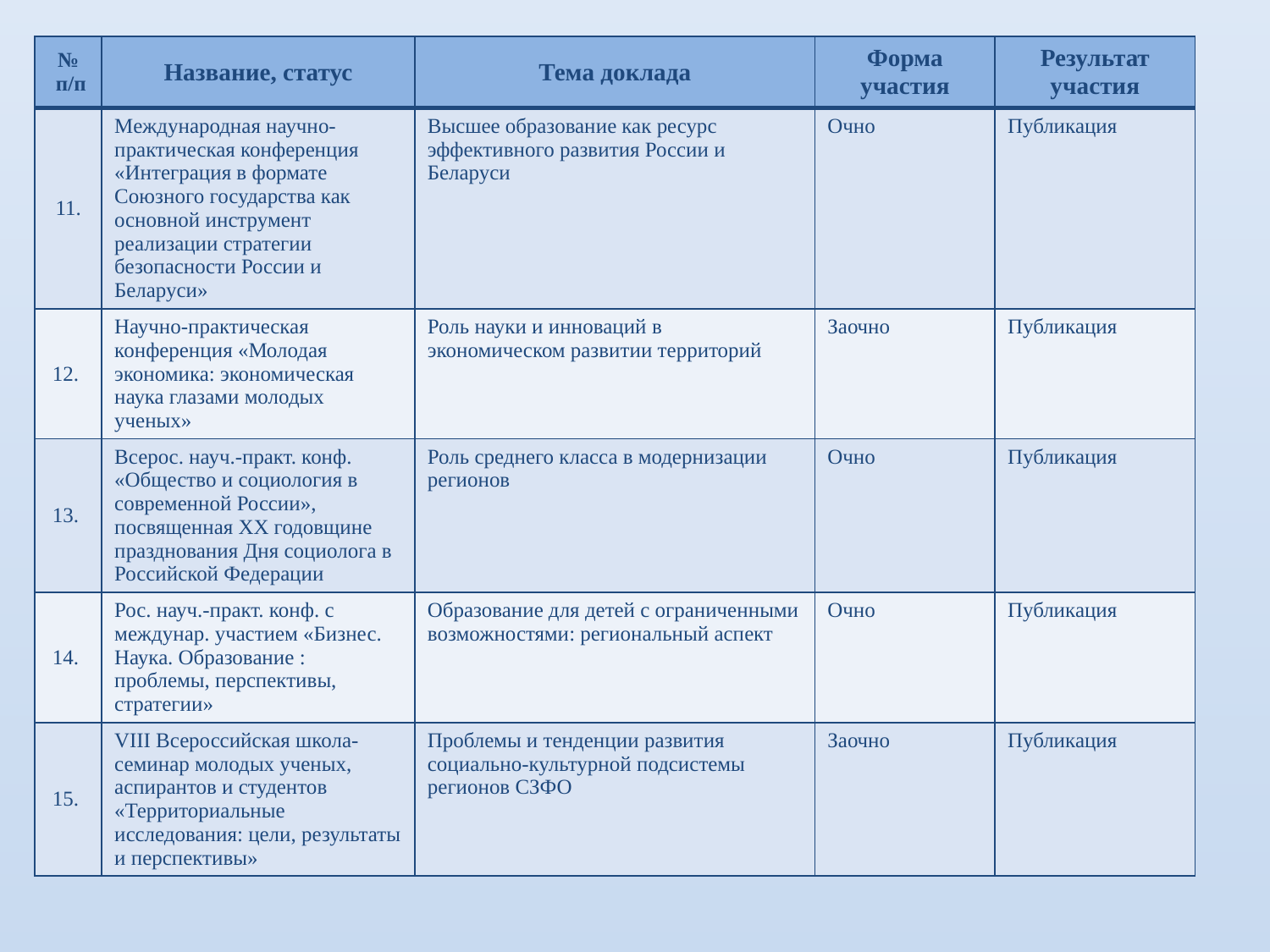

| № п/п | Название, статус | Тема доклада | Форма участия | Результат участия |
| --- | --- | --- | --- | --- |
| 11. | Международная научно-практическая конференция «Интеграция в формате Союзного государства как основной инструмент реализации стратегии безопасности России и Беларуси» | Высшее образование как ресурс эффективного развития России и Беларуси | Очно | Публикация |
| 12. | Научно-практическая конференция «Молодая экономика: экономическая наука глазами молодых ученых» | Роль науки и инноваций в экономическом развитии территорий | Заочно | Публикация |
| 13. | Всерос. науч.-практ. конф. «Общество и социология в современной России», посвященная XX годовщине празднования Дня социолога в Российской Федерации | Роль среднего класса в модернизации регионов | Очно | Публикация |
| 14. | Рос. науч.-практ. конф. с междунар. участием «Бизнес. Наука. Образование : проблемы, перспективы, стратегии» | Образование для детей с ограниченными возможностями: региональный аспект | Очно | Публикация |
| 15. | VIII Всероссийская школа-семинар молодых ученых, аспирантов и студентов «Территориальные исследования: цели, результаты и перспективы» | Проблемы и тенденции развития социально-культурной подсистемы регионов СЗФО | Заочно | Публикация |